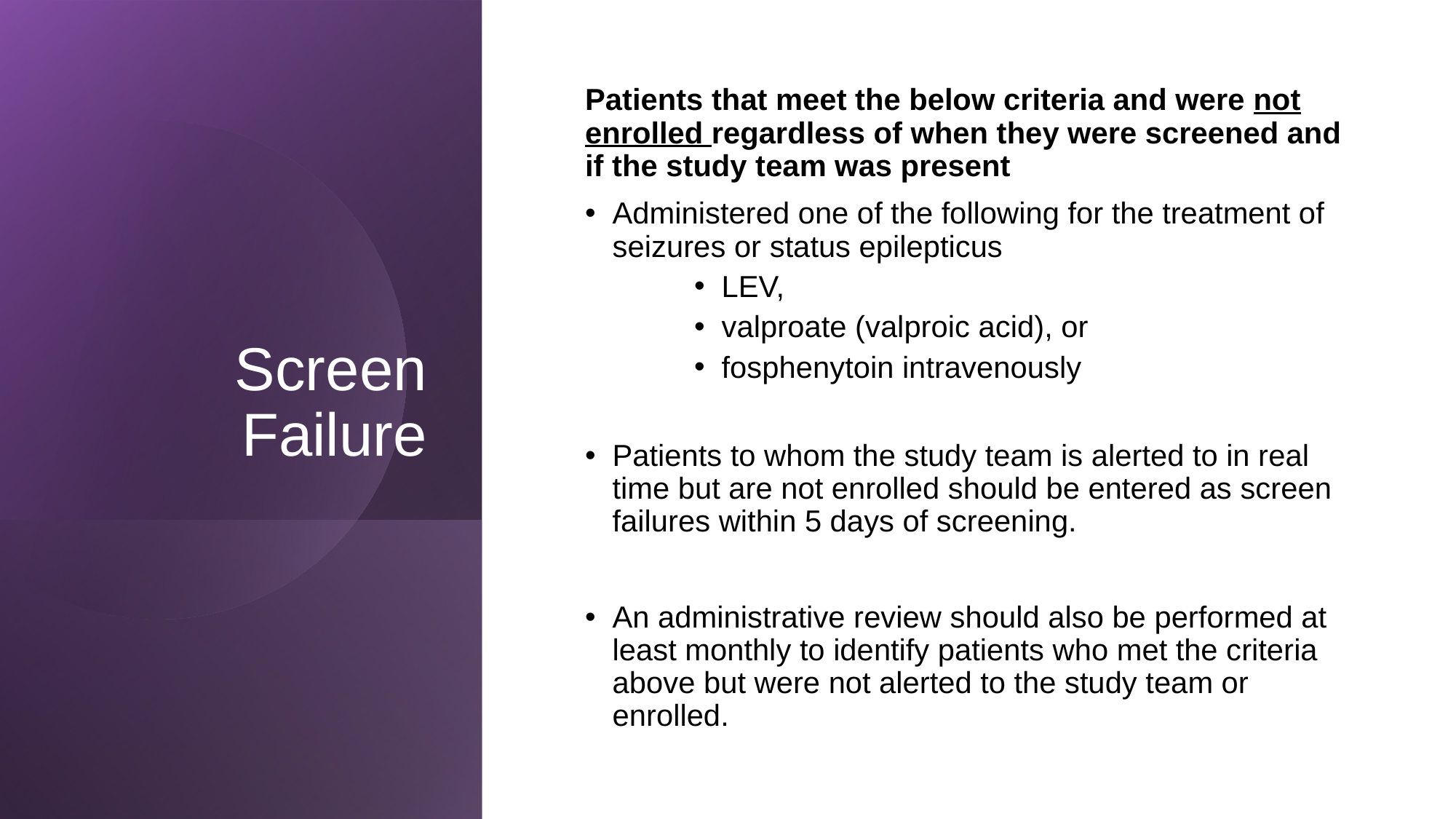

# Screen Failure
Patients that meet the below criteria and were not enrolled regardless of when they were screened and if the study team was present
Administered one of the following for the treatment of seizures or status epilepticus
LEV,
valproate (valproic acid), or
fosphenytoin intravenously

Patients to whom the study team is alerted to in real time but are not enrolled should be entered as screen failures within 5 days of screening.

An administrative review should also be performed at least monthly to identify patients who met the criteria above but were not alerted to the study team or enrolled.